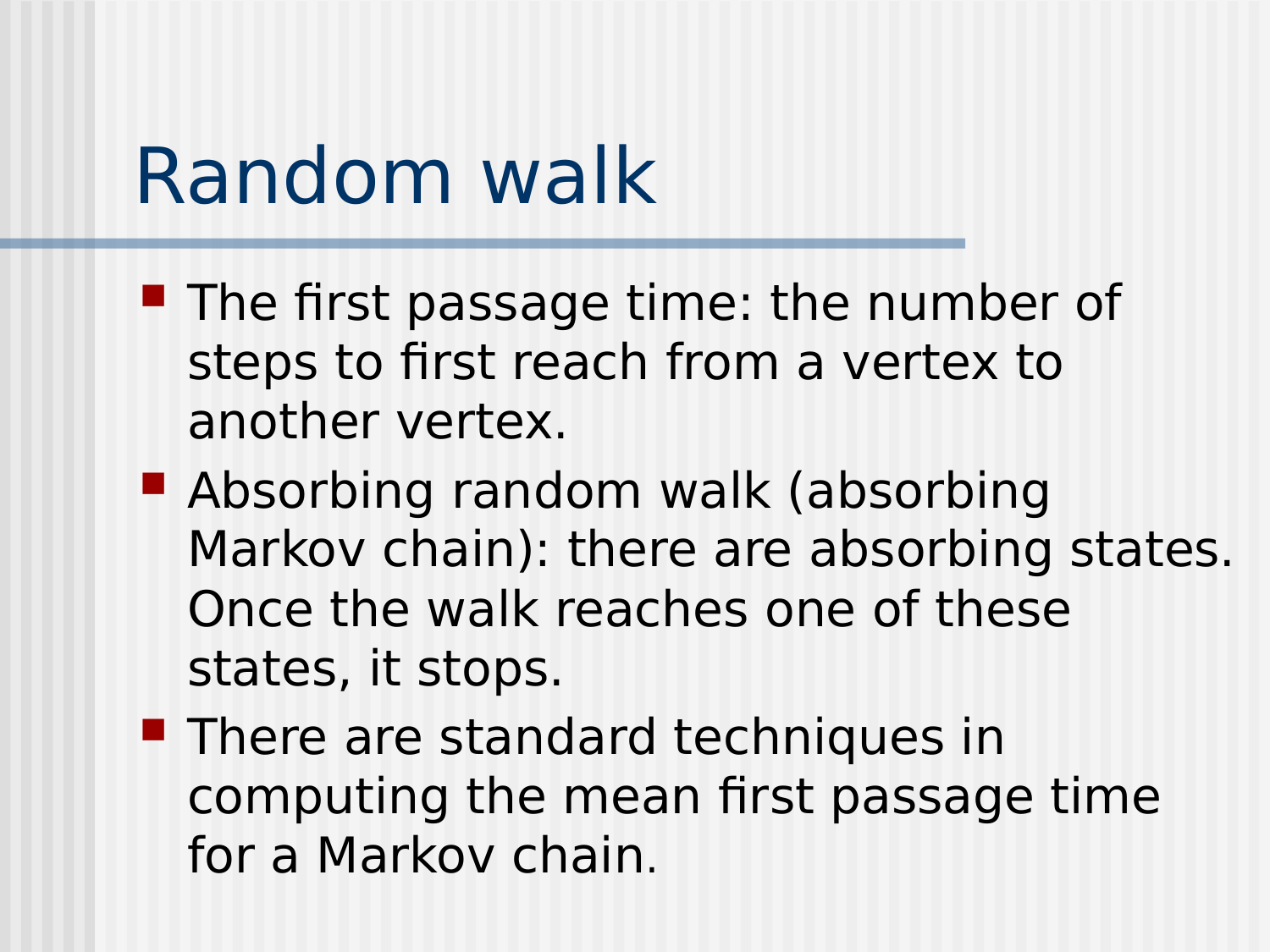

# Random walk
The first passage time: the number of steps to first reach from a vertex to another vertex.
Absorbing random walk (absorbing Markov chain): there are absorbing states. Once the walk reaches one of these states, it stops.
There are standard techniques in computing the mean first passage time for a Markov chain.